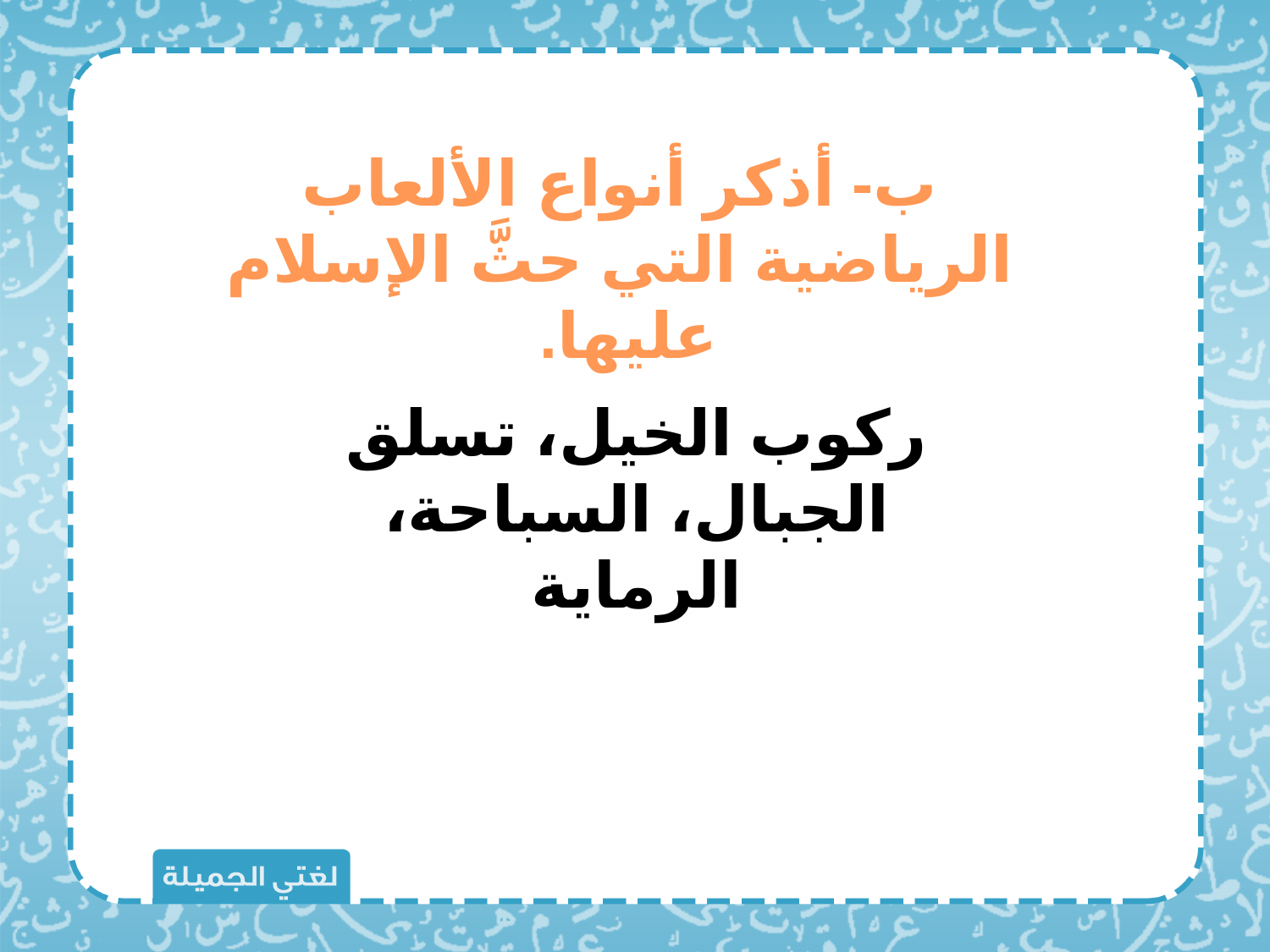

ب- أذكر أنواع الألعاب الرياضية التي حثَّ الإسلام عليها.
ركوب الخيل، تسلق الجبال، السباحة، الرماية